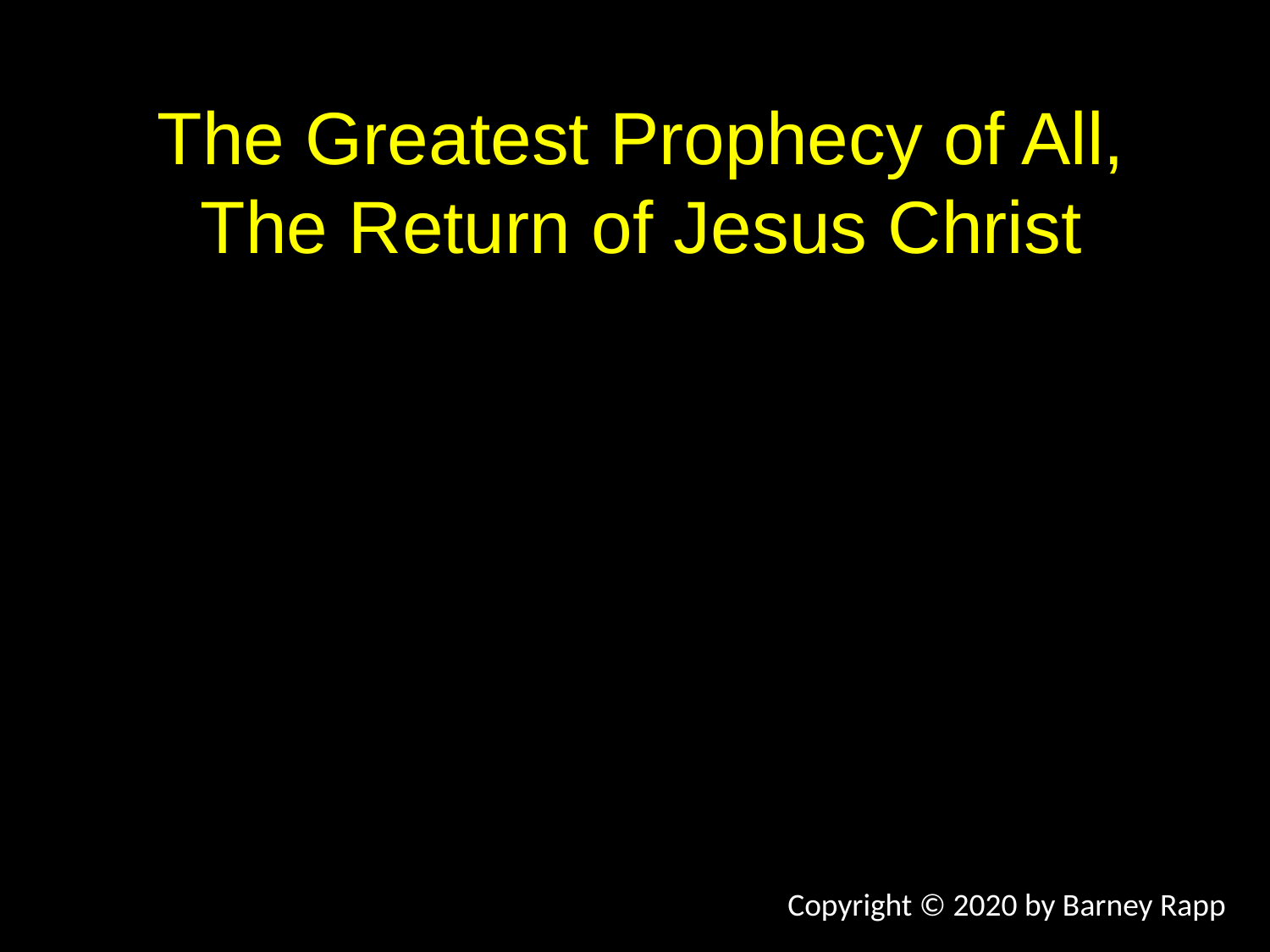

The Greatest Prophecy of All,
The Return of Jesus Christ
Copyright © 2020 by Barney Rapp